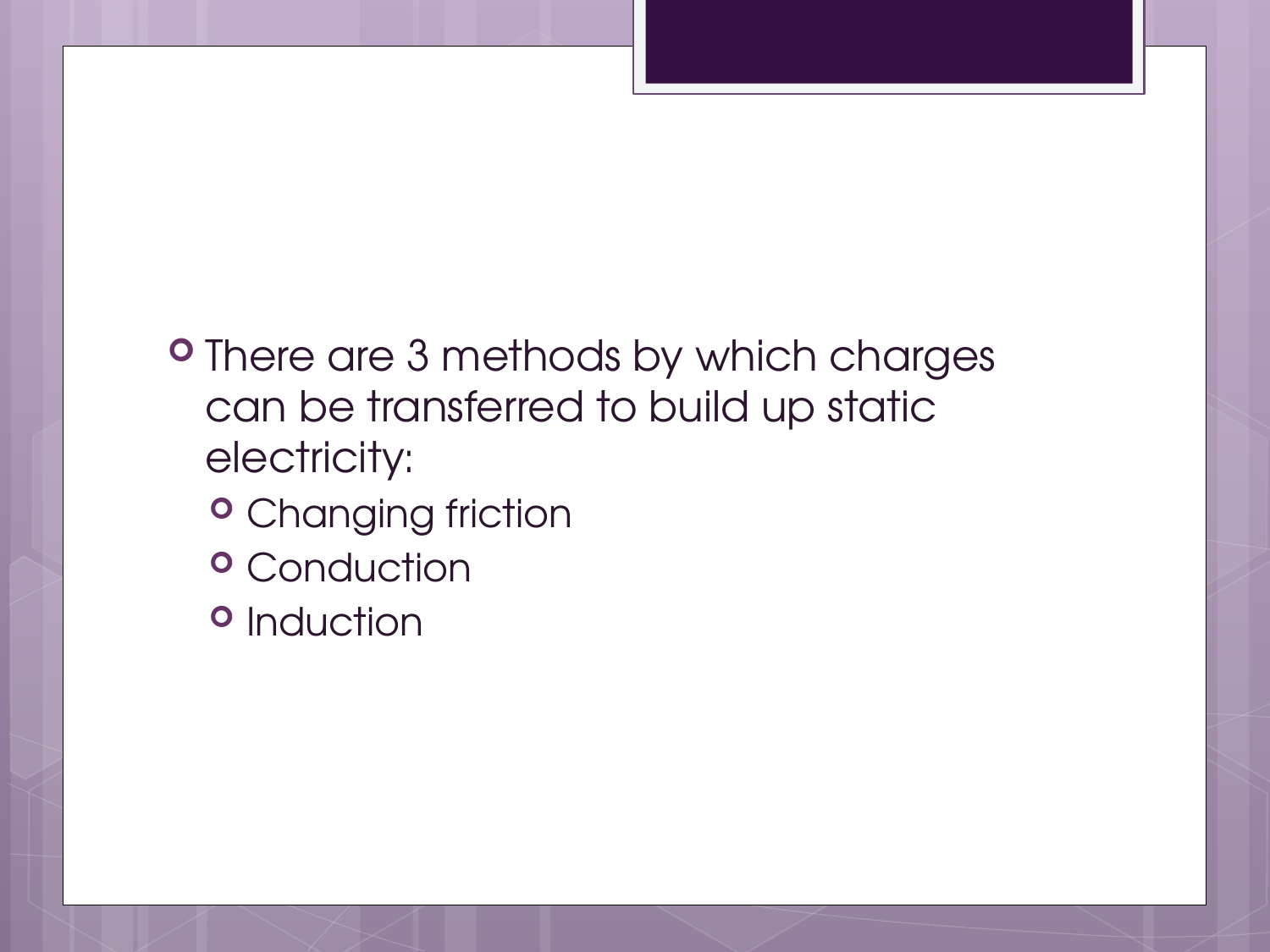

#
There are 3 methods by which charges can be transferred to build up static electricity:
Changing friction
Conduction
Induction